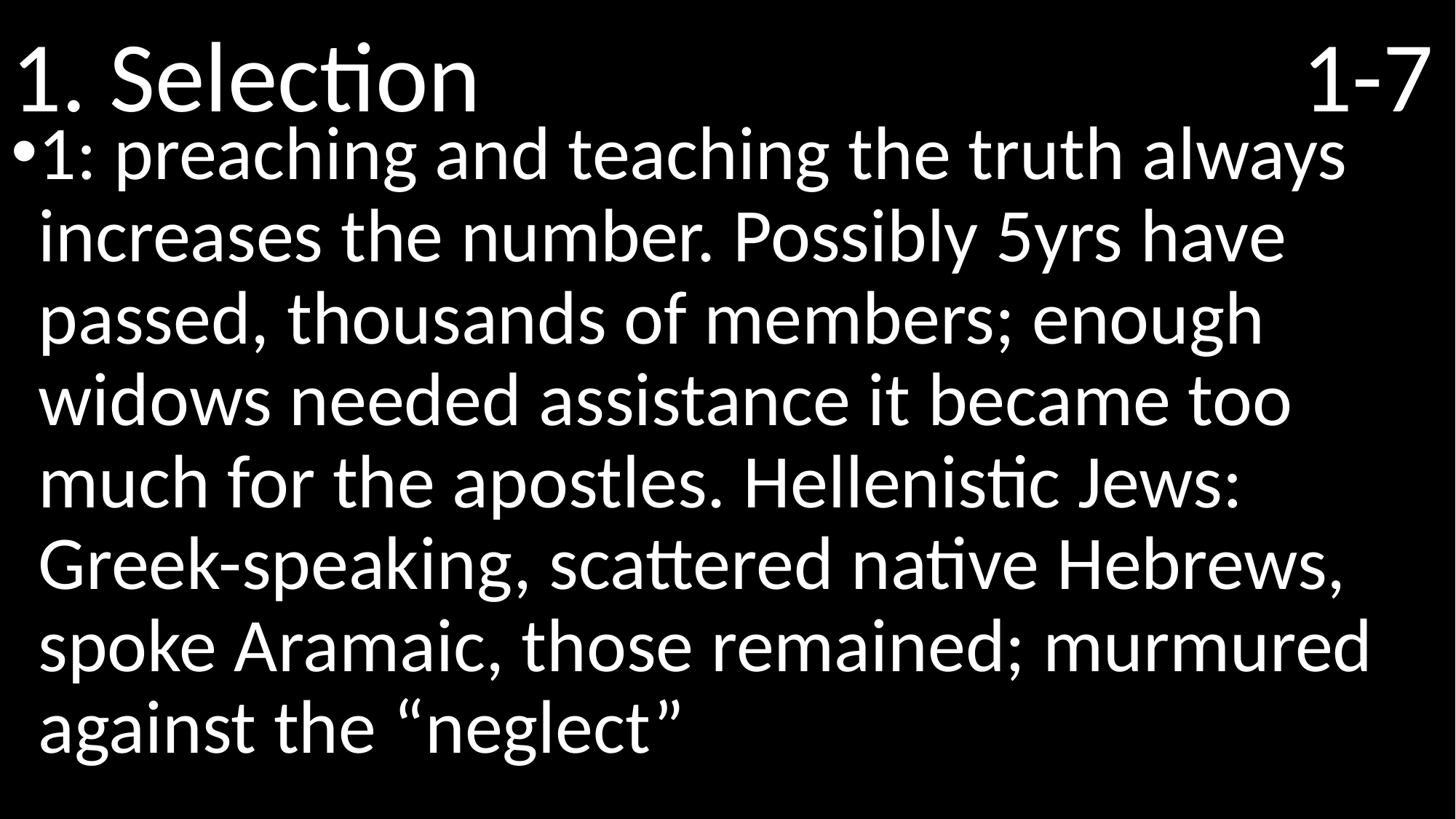

# 1. Selection							    1-7
1: preaching and teaching the truth always increases the number. Possibly 5yrs have passed, thousands of members; enough widows needed assistance it became too much for the apostles. Hellenistic Jews: Greek-speaking, scattered native Hebrews, spoke Aramaic, those remained; murmured against the “neglect”